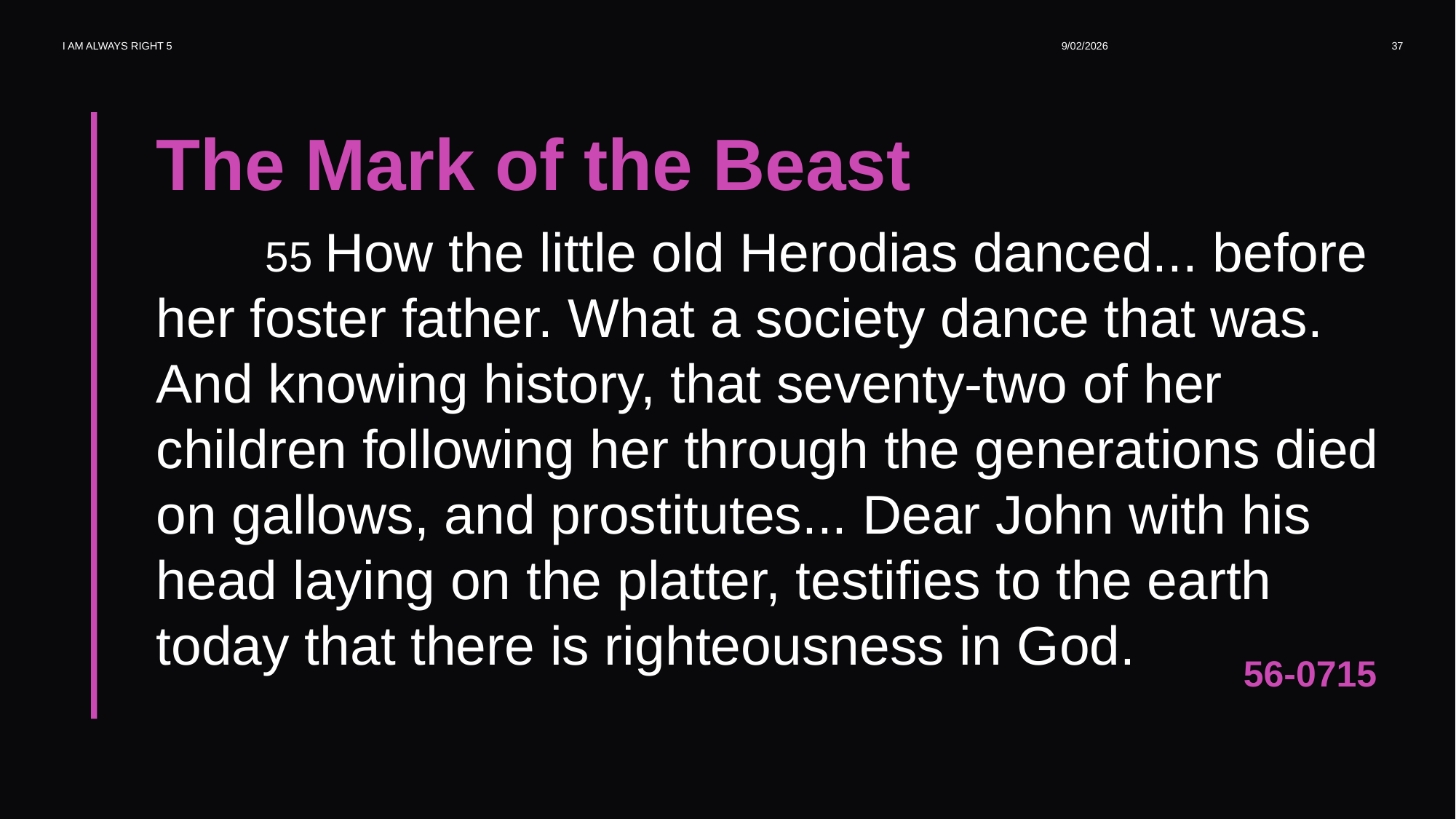

I am Always Right 5
9/02/2026
37

The Mark of the Beast
	55 How the little old Herodias danced... before her foster father. What a society dance that was. And knowing history, that seventy-two of her children following her through the generations died on gallows, and prostitutes... Dear John with his head laying on the platter, testifies to the earth today that there is righteousness in God.
56-0715